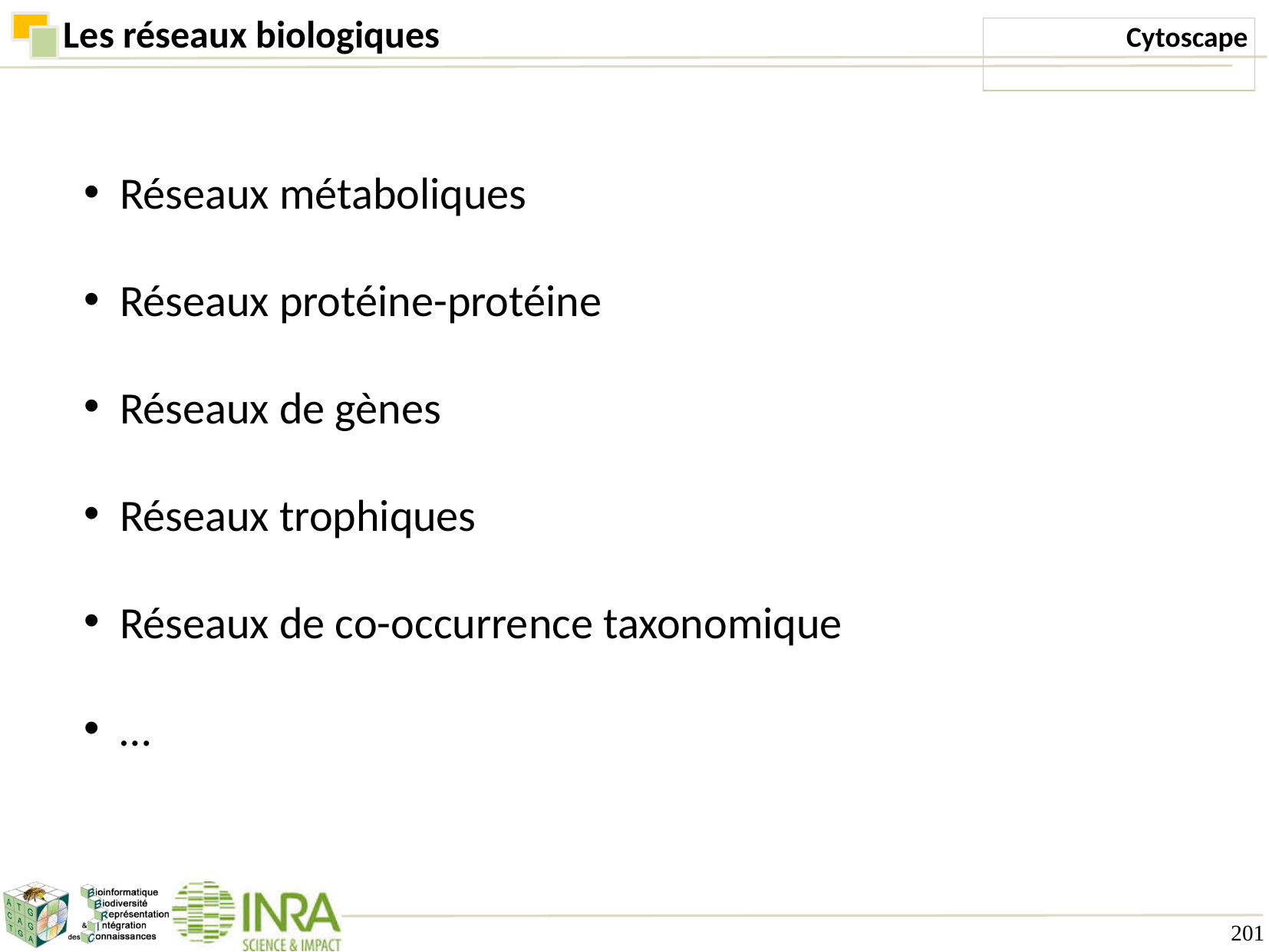

# Les réseaux biologiques
Réseaux métaboliques

Réseaux protéine-protéine

Réseaux de gènes

Réseaux trophiques

Réseaux de co-occurrence taxonomique

…

201